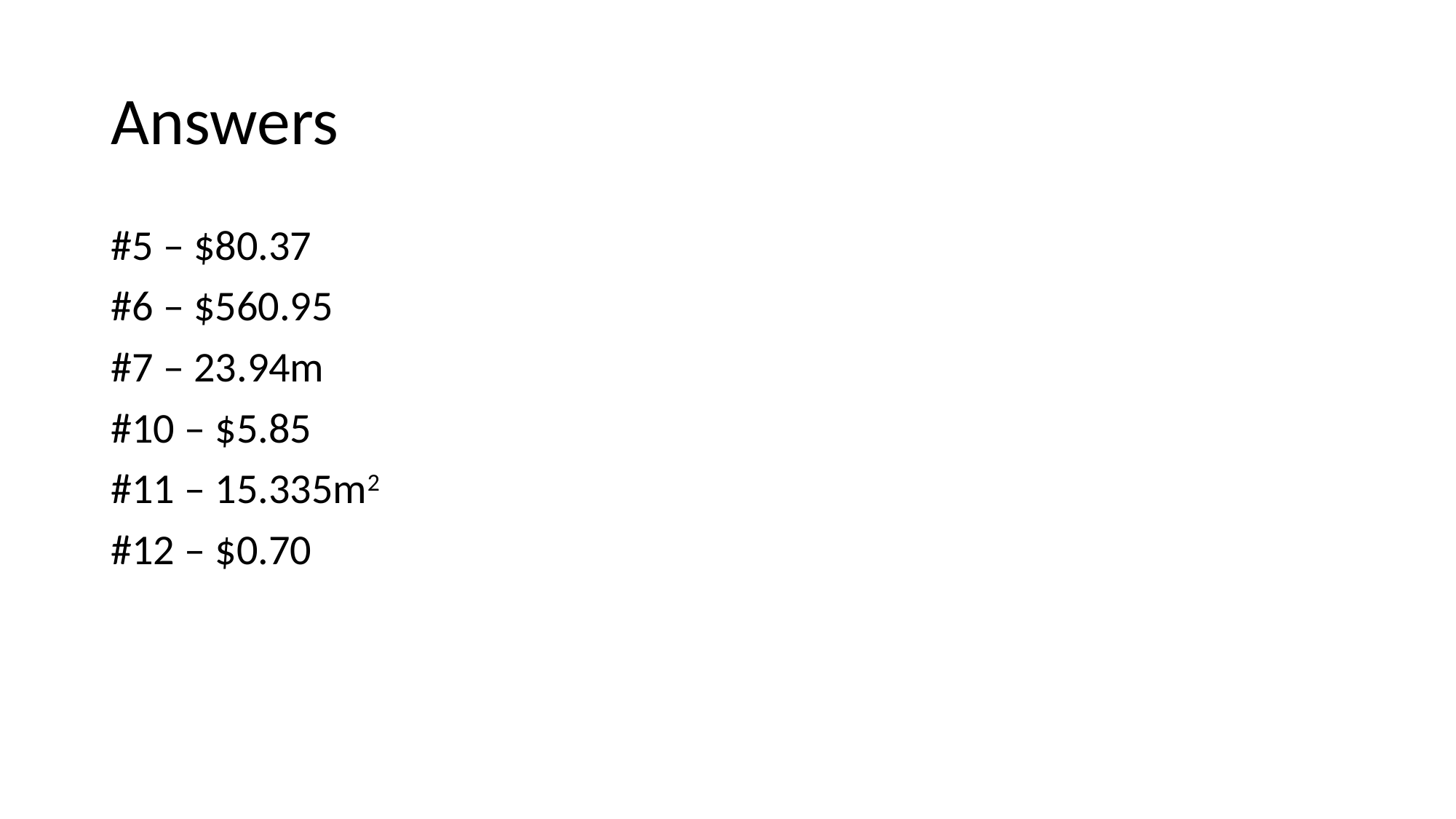

# Answers
#5 – $80.37
#6 – $560.95
#7 – 23.94m
#10 – $5.85
#11 – 15.335m2
#12 – $0.70